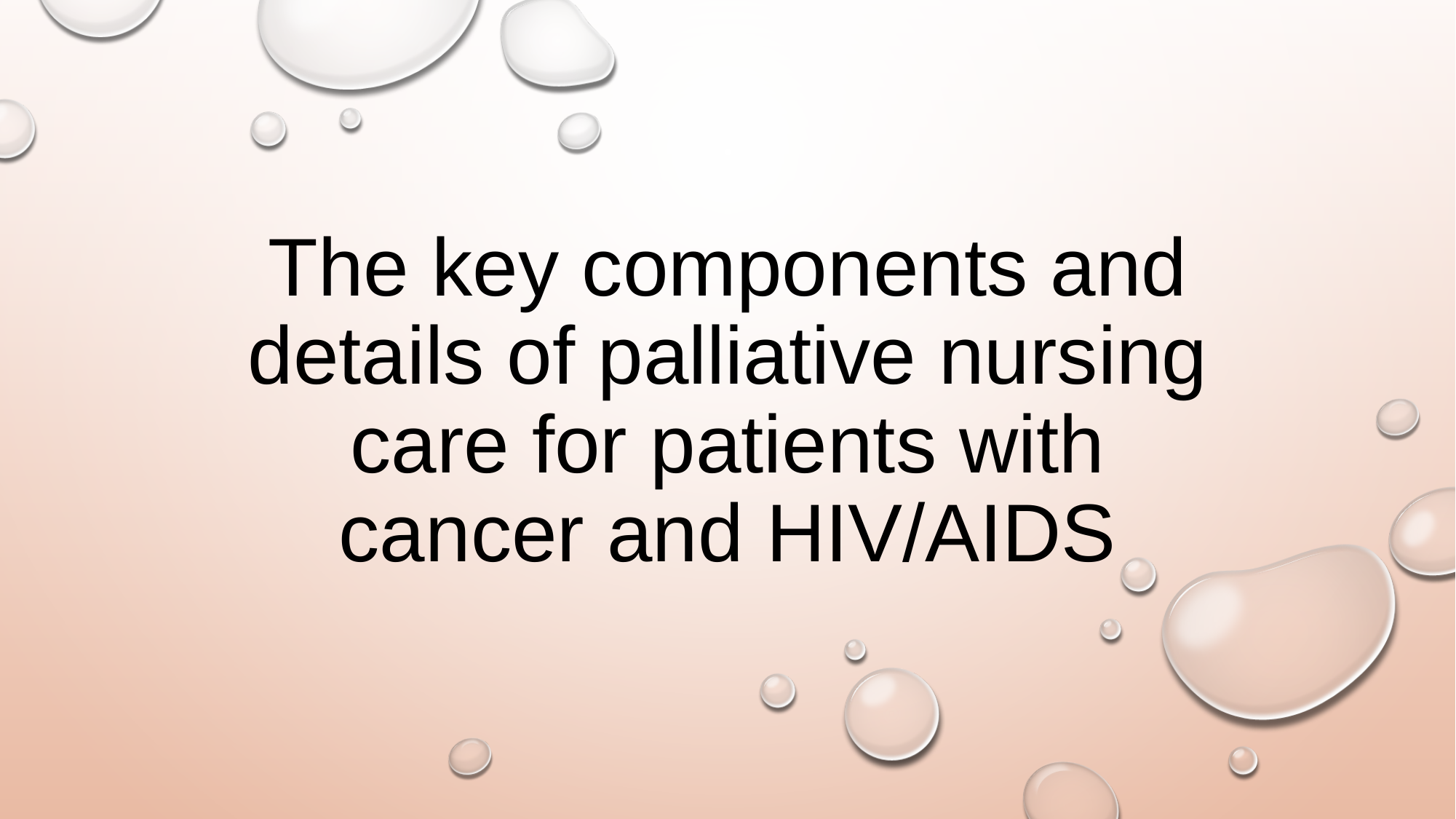

# The key components and details of palliative nursing care for patients with cancer and HIV/AIDS